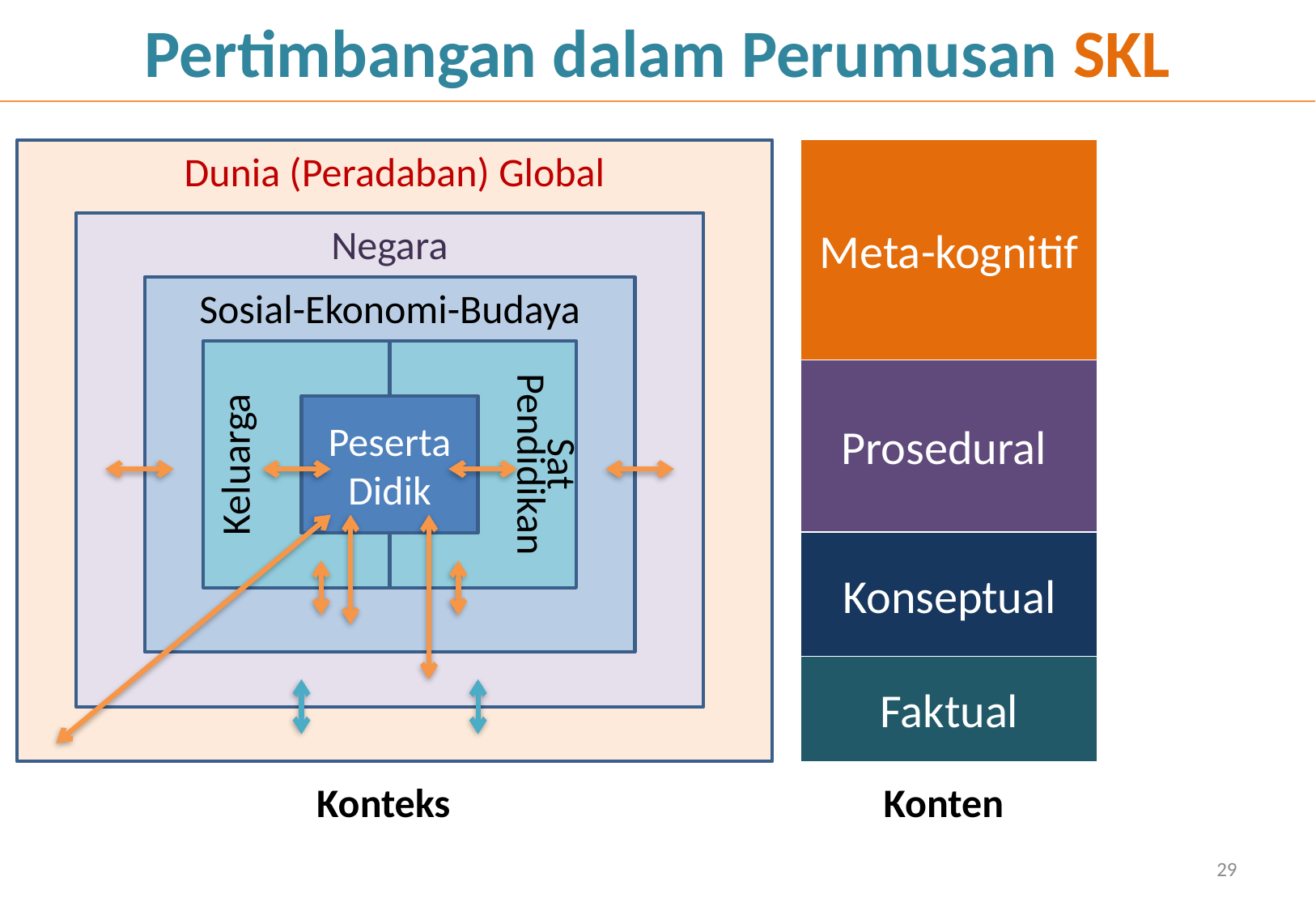

# Pertimbangan dalam Perumusan SKL
Dunia (Peradaban) Global
Negara
Sosial-Ekonomi-Budaya
Keluarga
Sat Pendidikan
Peserta Didik
Meta-kognitif
Prosedural
Konseptual
Faktual
Konteks
Konten
29